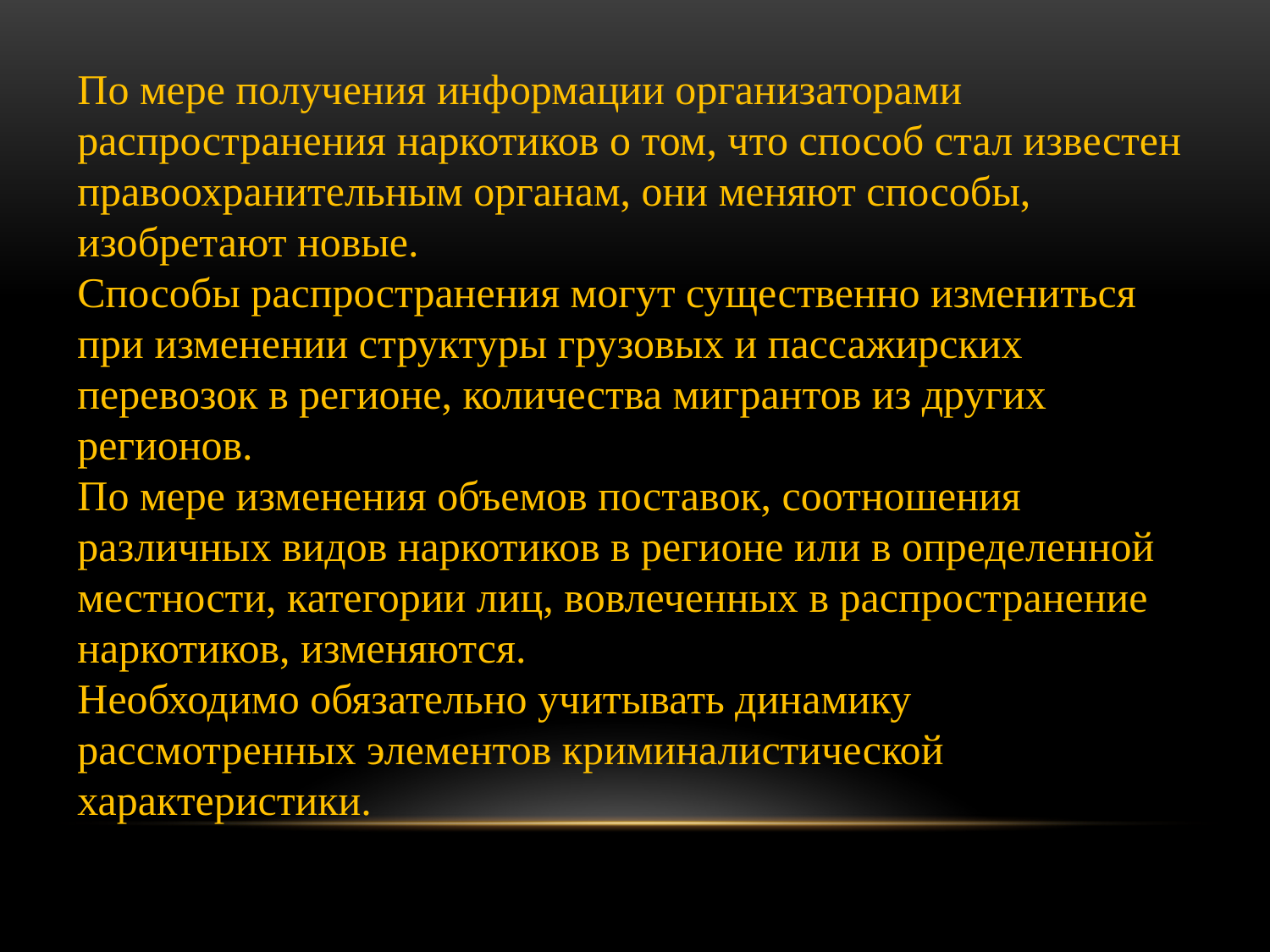

По мере получения информации организаторами распространения наркотиков о том, что способ стал известен правоохранительным органам, они меняют способы, изобретают новые.
Способы распространения могут существенно измениться при изменении структуры грузовых и пассажирских перевозок в регионе, количества мигрантов из других регионов.
По мере изменения объемов поставок, соотношения различных видов наркотиков в регионе или в определенной местности, категории лиц, вовлеченных в распространение наркотиков, изменяются.
Необходимо обязательно учитывать динамику рассмотренных элементов криминалистической характеристики.